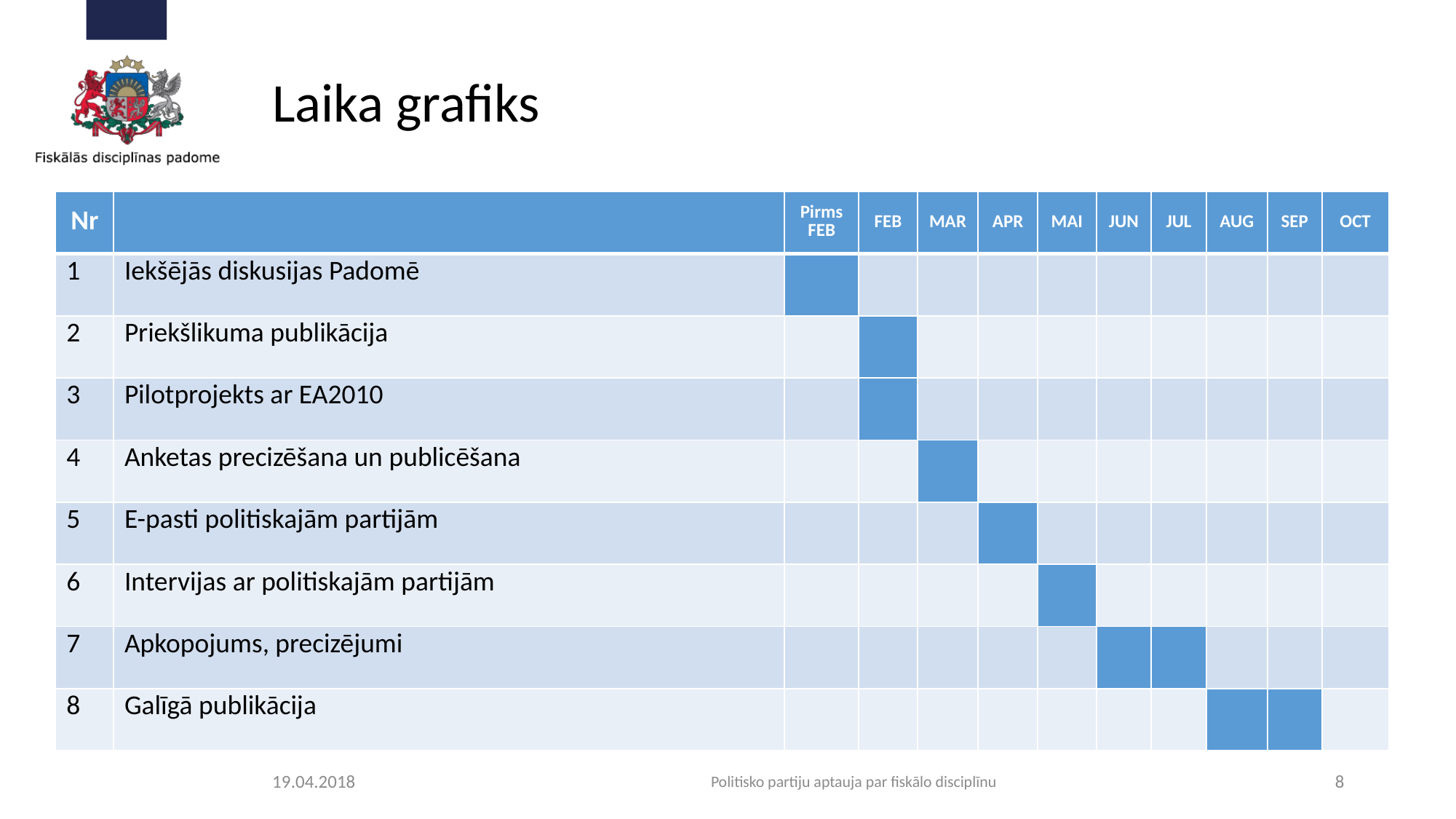

# Laika grafiks
| Nr |  | Pirms FEB | FEB | MAR | APR | MAI | JUN | JUL | AUG | SEP | OCT |
| --- | --- | --- | --- | --- | --- | --- | --- | --- | --- | --- | --- |
| 1 | Iekšējās diskusijas Padomē |  |  |  |  |  |  |  |  |  |  |
| 2 | Priekšlikuma publikācija |  |  |  |  |  |  |  |  |  |  |
| 3 | Pilotprojekts ar EA2010 |  |  |  |  |  |  |  |  |  |  |
| 4 | Anketas precizēšana un publicēšana |  |  |  |  |  |  |  |  |  |  |
| 5 | E-pasti politiskajām partijām |  |  |  |  |  |  |  |  |  |  |
| 6 | Intervijas ar politiskajām partijām |  |  |  |  |  |  |  |  |  |  |
| 7 | Apkopojums, precizējumi |  |  |  |  |  |  |  |  |  |  |
| 8 | Galīgā publikācija |  |  |  |  |  |  |  |  |  |  |
19.04.2018
Politisko partiju aptauja par fiskālo disciplīnu
8